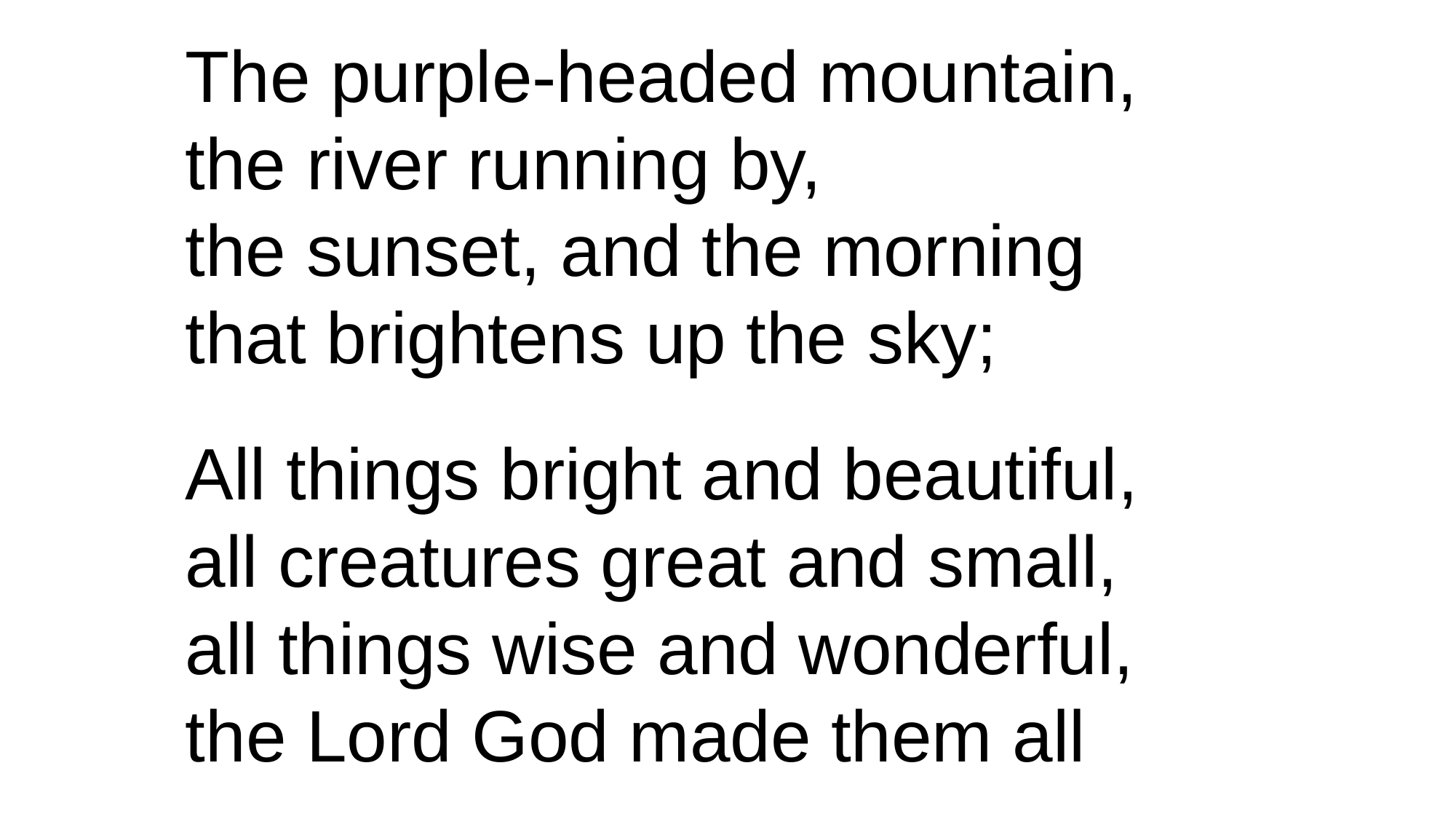

The purple-headed mountain,
the river running by,
the sunset, and the morning
that brightens up the sky;
All things bright and beautiful,
all creatures great and small,
all things wise and wonderful,
the Lord God made them all